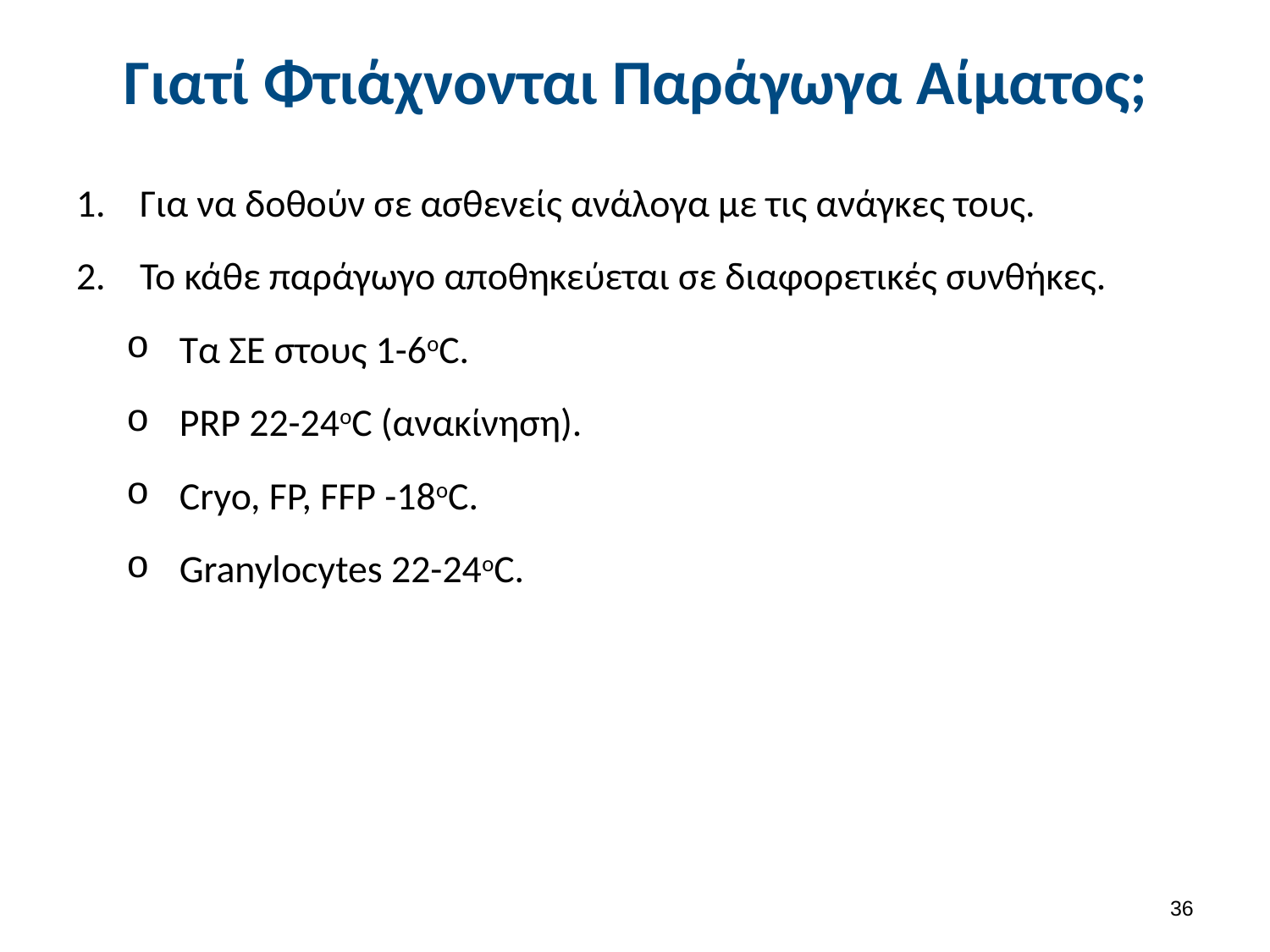

# Γιατί Φτιάχνονται Παράγωγα Αίματος;
Για να δοθούν σε ασθενείς ανάλογα με τις ανάγκες τους.
Το κάθε παράγωγο αποθηκεύεται σε διαφορετικές συνθήκες.
Τα ΣΕ στους 1-6οC.
PRP 22-24οC (ανακίνηση).
Cryo, FP, FFP -18οC.
Granylocytes 22-24οC.

36